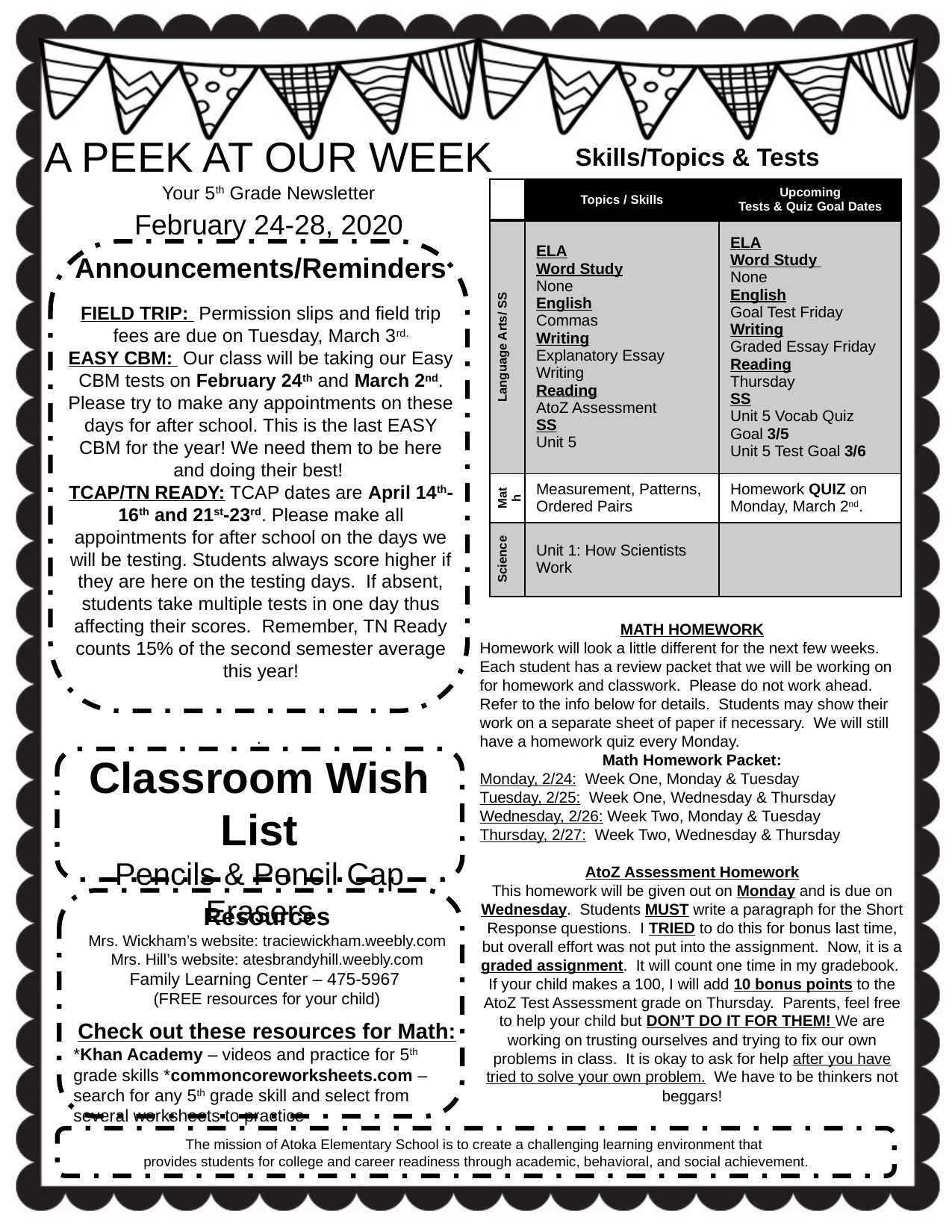

A PEEK AT OUR WEEK
Your 5th Grade Newsletter

February 24-28, 2020
Skills/Topics & Tests
|  | Topics / Skills | Upcoming Tests & Quiz Goal Dates |
| --- | --- | --- |
| Language Arts/ SS | ELA Word Study None English Commas Writing Explanatory Essay Writing Reading AtoZ Assessment SS Unit 5 | ELA Word Study None English Goal Test Friday Writing Graded Essay Friday Reading Thursday SS Unit 5 Vocab Quiz Goal 3/5 Unit 5 Test Goal 3/6 |
| Math | Measurement, Patterns, Ordered Pairs | Homework QUIZ on Monday, March 2nd. |
| Science | Unit 1: How Scientists Work |  |

Announcements/Reminders

FIELD TRIP:  Permission slips and field trip fees are due on Tuesday, March 3rd.
EASY CBM:  Our class will be taking our Easy CBM tests on February 24th and March 2nd. Please try to make any appointments on these days for after school. This is the last EASY CBM for the year! We need them to be here and doing their best!
TCAP/TN READY: TCAP dates are April 14th-16th and 21st-23rd. Please make all appointments for after school on the days we will be testing. Students always score higher if they are here on the testing days.  If absent, students take multiple tests in one day thus affecting their scores.  Remember, TN Ready counts 15% of the second semester average this year!

.

MATH HOMEWORK
Homework will look a little different for the next few weeks.  Each student has a review packet that we will be working on for homework and classwork.  Please do not work ahead.  Refer to the info below for details.  Students may show their work on a separate sheet of paper if necessary.  We will still have a homework quiz every Monday.
Math Homework Packet:
Monday, 2/24:  Week One, Monday & Tuesday
Tuesday, 2/25:  Week One, Wednesday & Thursday
Wednesday, 2/26: Week Two, Monday & Tuesday
Thursday, 2/27:  Week Two, Wednesday & Thursday
AtoZ Assessment Homework
This homework will be given out on Monday and is due on Wednesday.  Students MUST write a paragraph for the Short Response questions.  I TRIED to do this for bonus last time, but overall effort was not put into the assignment.  Now, it is a graded assignment.  It will count one time in my gradebook.  If your child makes a 100, I will add 10 bonus points to the AtoZ Test Assessment grade on Thursday.  Parents, feel free to help your child but DON’T DO IT FOR THEM! We are working on trusting ourselves and trying to fix our own problems in class.  It is okay to ask for help after you have tried to solve your own problem.  We have to be thinkers not beggars!

Classroom Wish List
Pencils & Pencil Cap Erasers

Resources
Mrs. Wickham’s website: traciewickham.weebly.com
Mrs. Hill’s website: atesbrandyhill.weebly.com
Family Learning Center – 475-5967
(FREE resources for your child)

Check out these resources for Math:
*Khan Academy – videos and practice for 5th grade skills *commoncoreworksheets.com –search for any 5th grade skill and select from several worksheets to practice

The mission of Atoka Elementary School is to create a challenging learning environment that
provides students for college and career readiness through academic, behavioral, and social achievement.